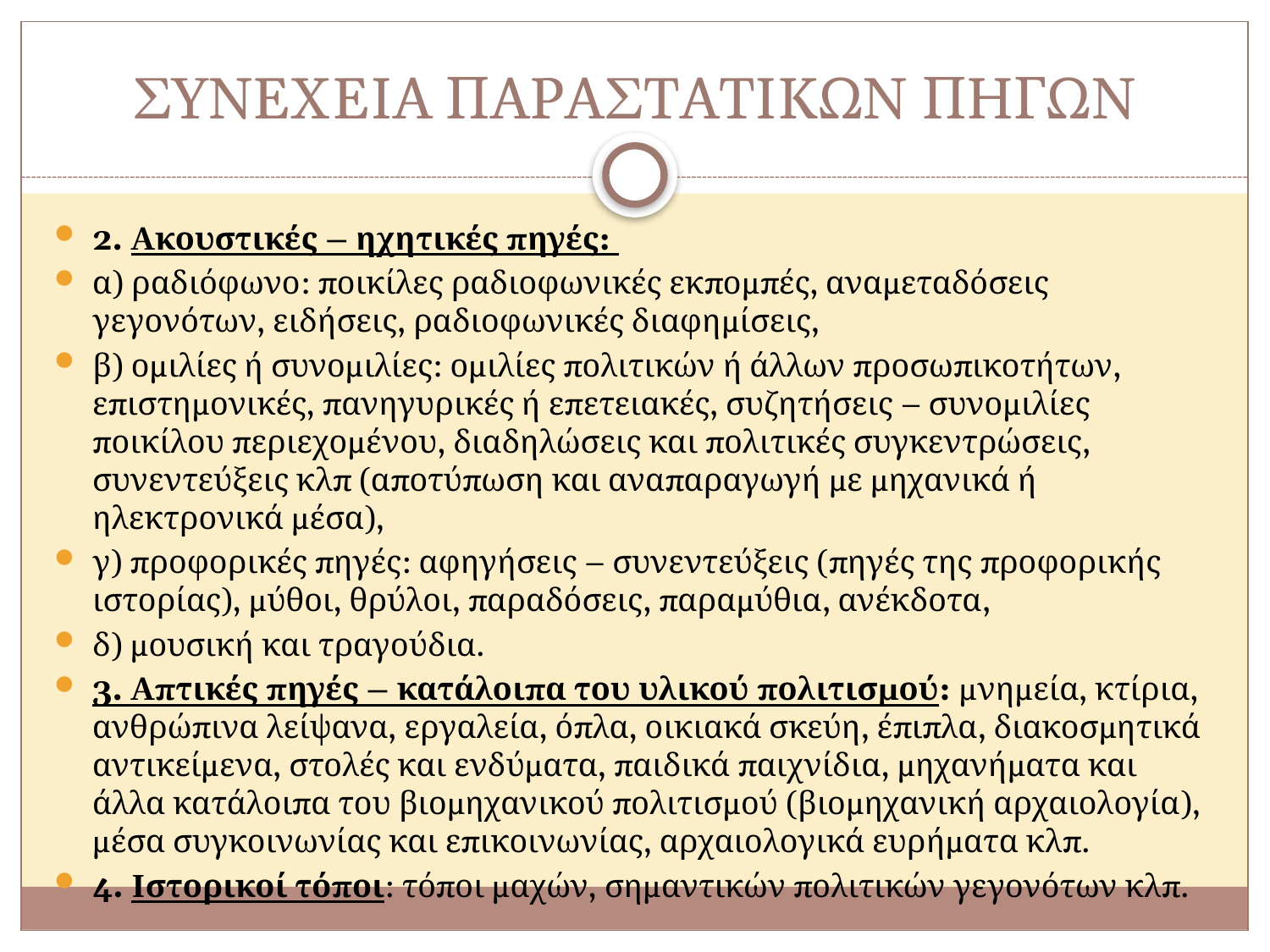

# ΣΥΝΕΧΕΙΑ ΠΑΡΑΣΤΑΤΙΚΩΝ ΠΗΓΩΝ
2. Ακουστικές – ηχητικές πηγές:
α) ραδιόφωνο: ποικίλες ραδιοφωνικές εκποµπές, αναµεταδόσεις γεγονότων, ειδήσεις, ραδιοφωνικές διαφηµίσεις,
β) οµιλίες ή συνοµιλίες: οµιλίες πολιτικών ή άλλων προσωπικοτήτων, επιστηµονικές, πανηγυρικές ή επετειακές, συζητήσεις – συνοµιλίες ποικίλου περιεχοµένου, διαδηλώσεις και πολιτικές συγκεντρώσεις, συνεντεύξεις κλπ (αποτύπωση και αναπαραγωγή µε µηχανικά ή ηλεκτρονικά µέσα),
γ) προφορικές πηγές: αφηγήσεις – συνεντεύξεις (πηγές της προφορικής ιστορίας), µύθοι, θρύλοι, παραδόσεις, παραµύθια, ανέκδοτα,
δ) µουσική και τραγούδια.
3. Απτικές πηγές – κατάλοιπα του υλικού πολιτισµού: µνηµεία, κτίρια, ανθρώπινα λείψανα, εργαλεία, όπλα, οικιακά σκεύη, έπιπλα, διακοσµητικά αντικείµενα, στολές και ενδύµατα, παιδικά παιχνίδια, µηχανήµατα και άλλα κατάλοιπα του βιοµηχανικού πολιτισµού (βιοµηχανική αρχαιολογία), µέσα συγκοινωνίας και επικοινωνίας, αρχαιολογικά ευρήµατα κλπ.
4. Ιστορικοί τόποι: τόποι µαχών, σηµαντικών πολιτικών γεγονότων κλπ.